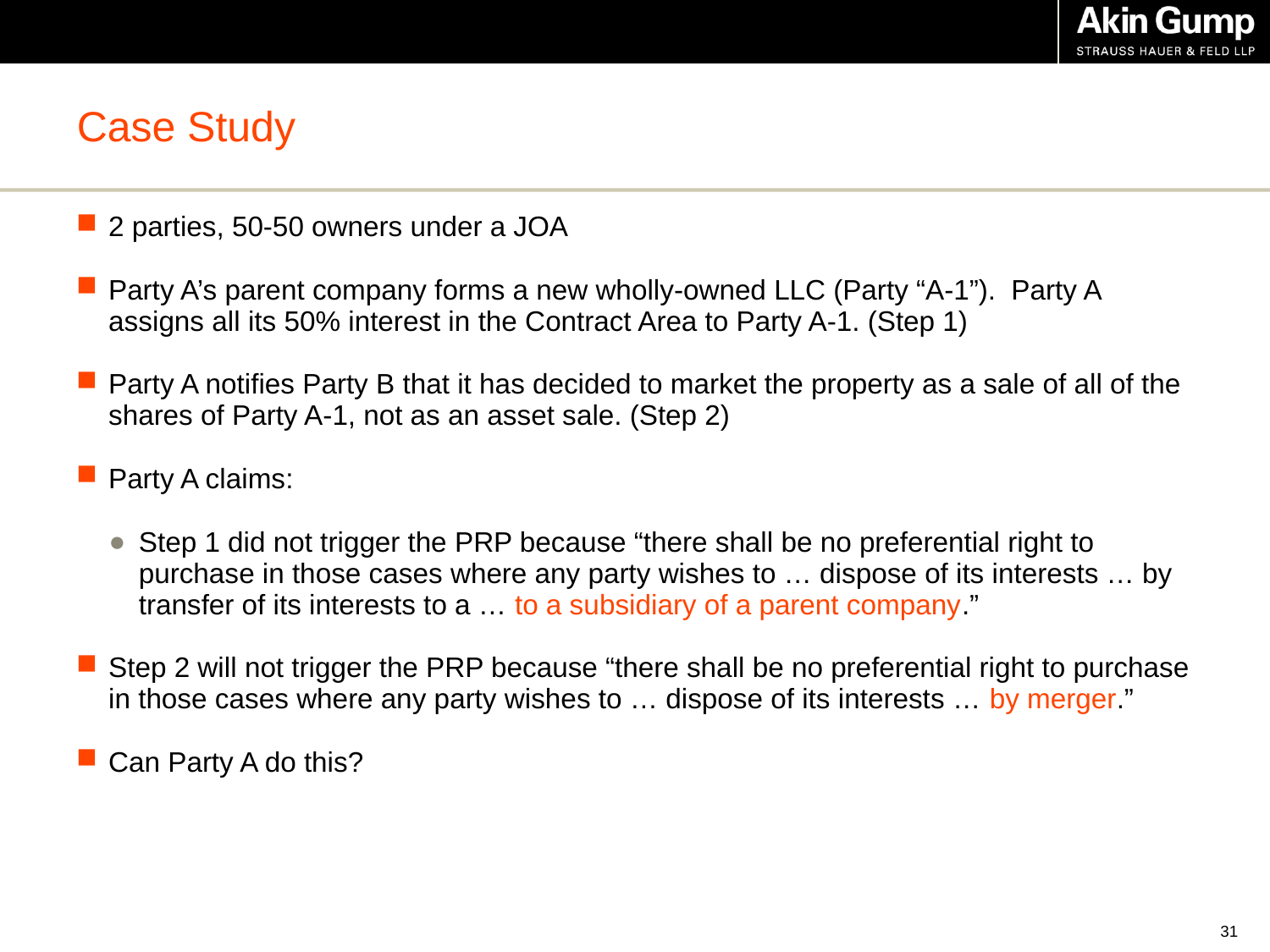

# Case Study
2 parties, 50-50 owners under a JOA
Party A’s parent company forms a new wholly-owned LLC (Party “A-1”).  Party A assigns all its 50% interest in the Contract Area to Party A-1. (Step 1)
Party A notifies Party B that it has decided to market the property as a sale of all of the shares of Party A-1, not as an asset sale. (Step 2)
Party A claims:
Step 1 did not trigger the PRP because “there shall be no preferential right to purchase in those cases where any party wishes to … dispose of its interests … by transfer of its interests to a … to a subsidiary of a parent company.”
Step 2 will not trigger the PRP because “there shall be no preferential right to purchase in those cases where any party wishes to … dispose of its interests … by merger.”
Can Party A do this?

31